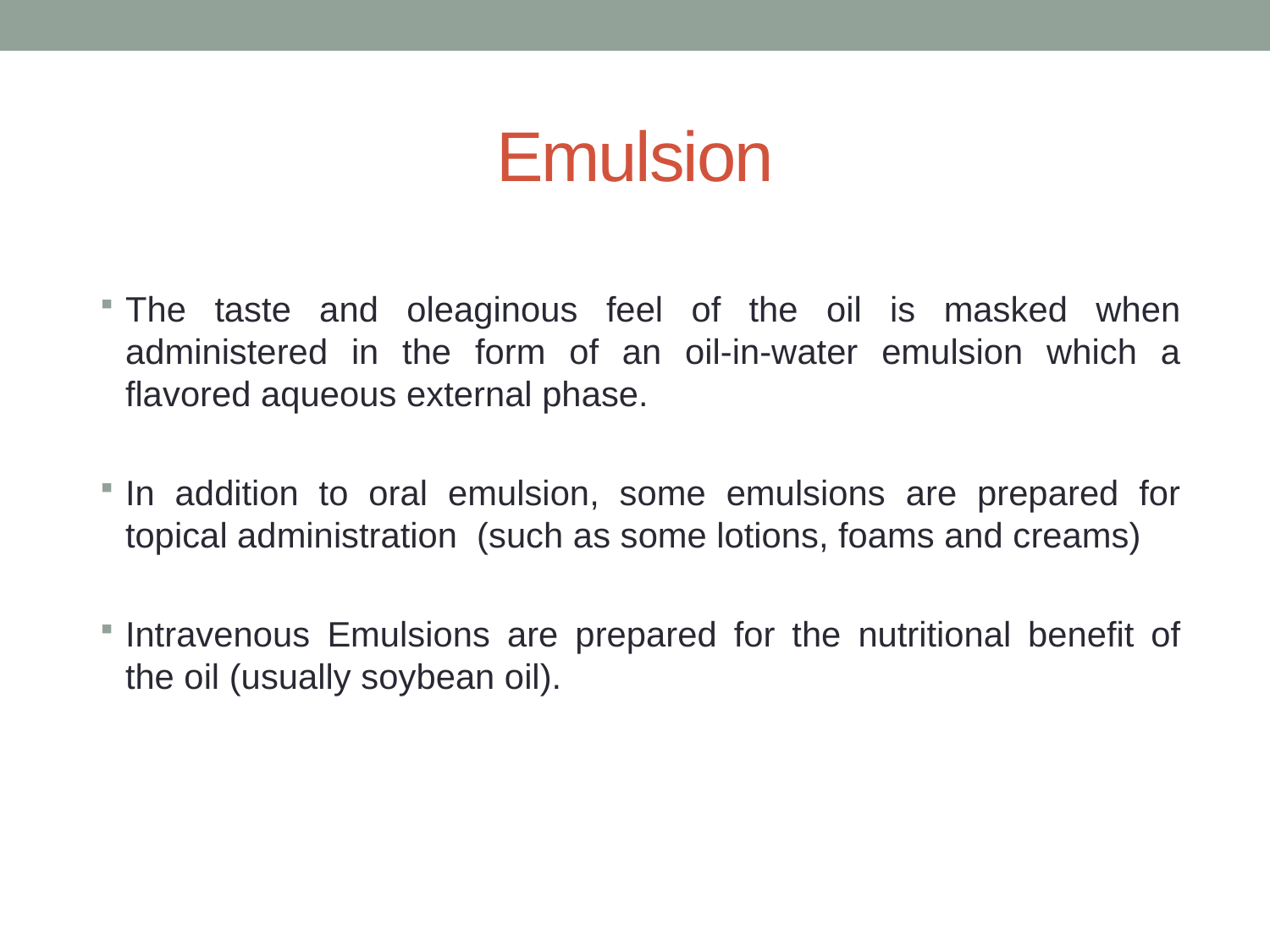

# Emulsion

The taste and oleaginous feel of the oil is masked when administered in the form of an oil-in-water emulsion which a flavored aqueous external phase.

In addition to oral emulsion, some emulsions are prepared for topical administration  (such as some lotions, foams and creams)

Intravenous Emulsions are prepared for the nutritional benefit of the oil (usually soybean oil).